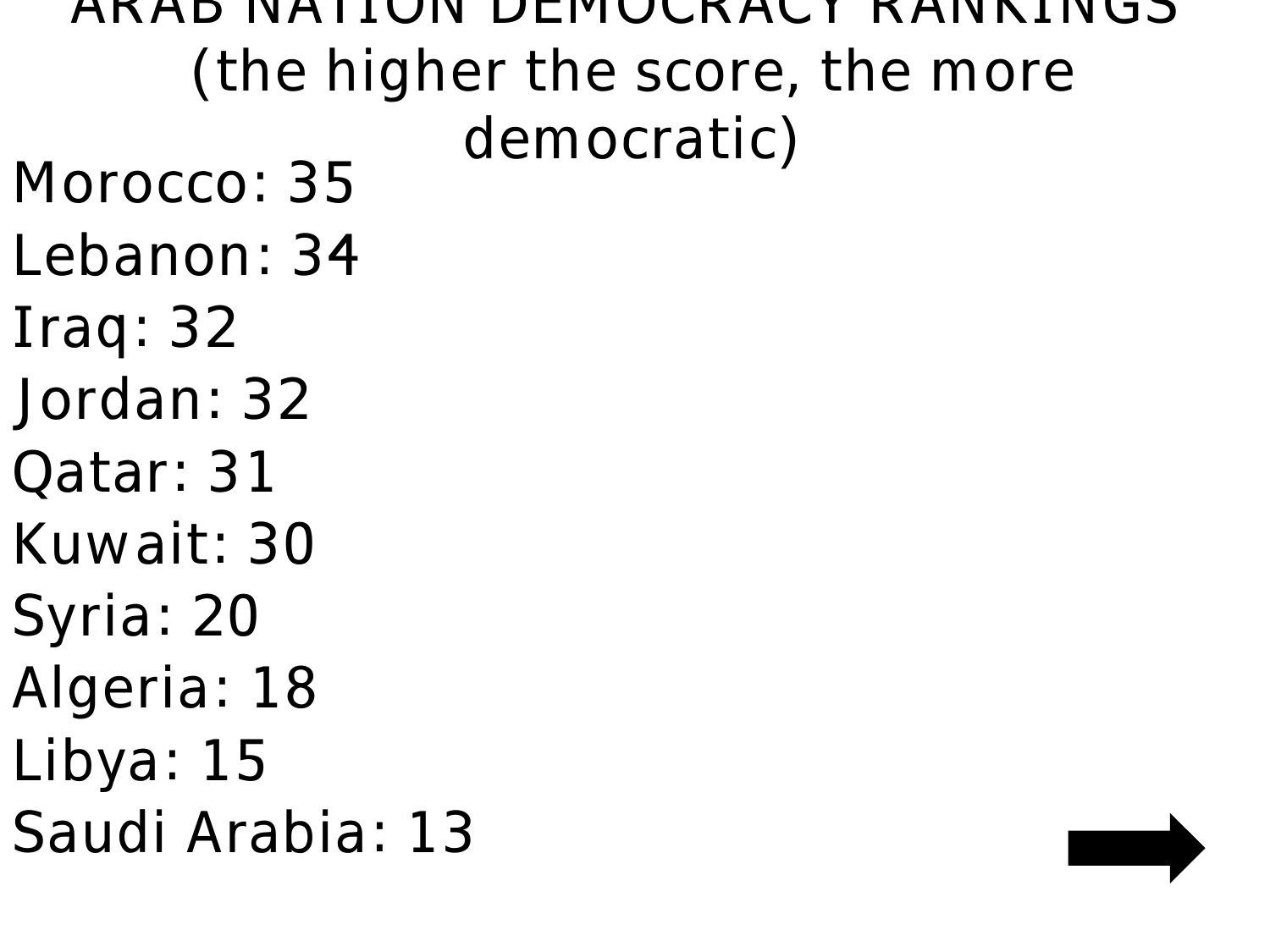

# ARAB NATION DEMOCRACY RANKINGS (the higher the score, the more democratic)
Morocco: 35
Lebanon: 34
Iraq: 32
Jordan: 32
Qatar: 31
Kuwait: 30
Syria: 20
Algeria: 18
Libya: 15
Saudi Arabia: 13